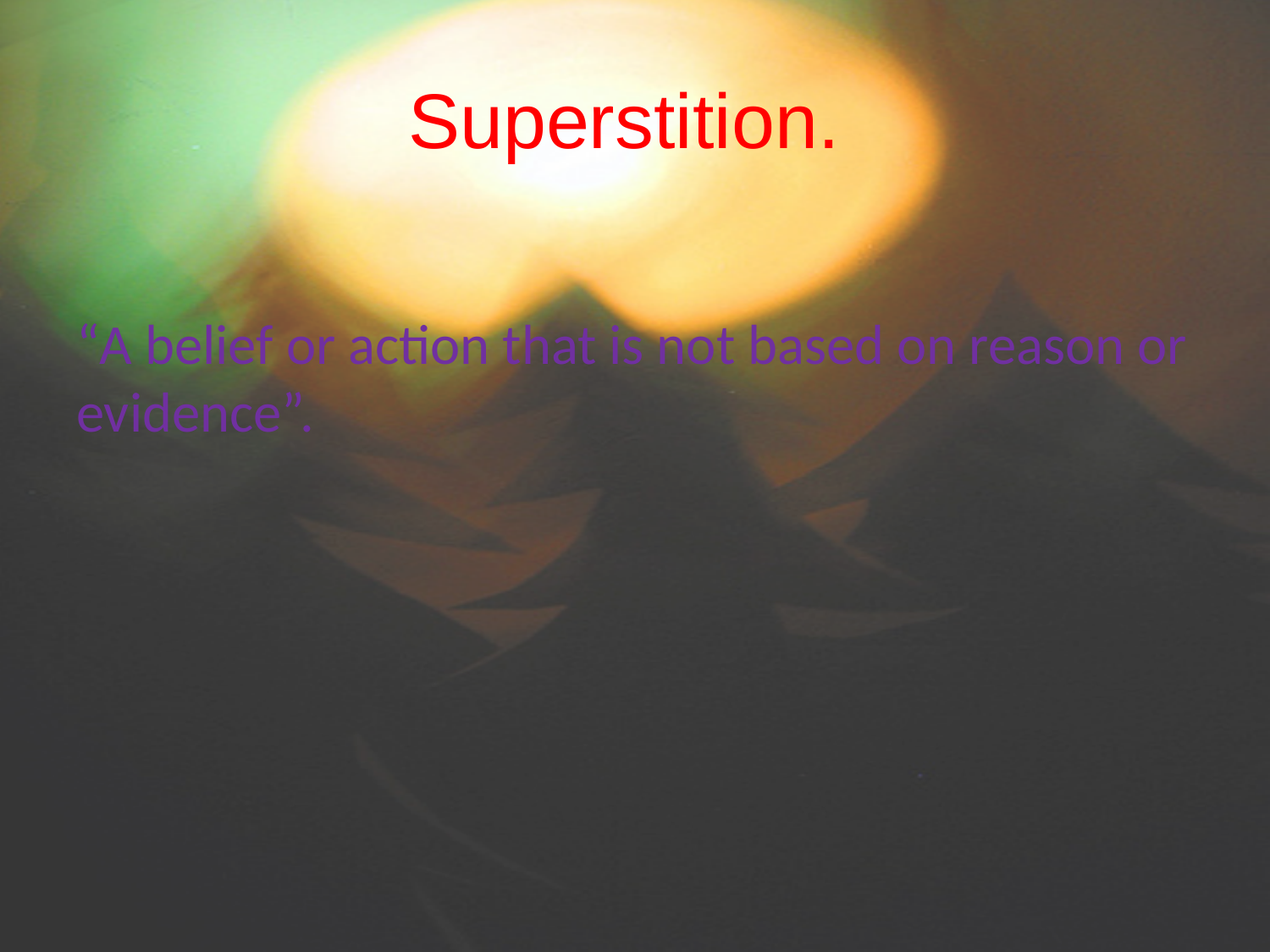

# Superstition.

“A belief or action that is not based on reason or evidence”.